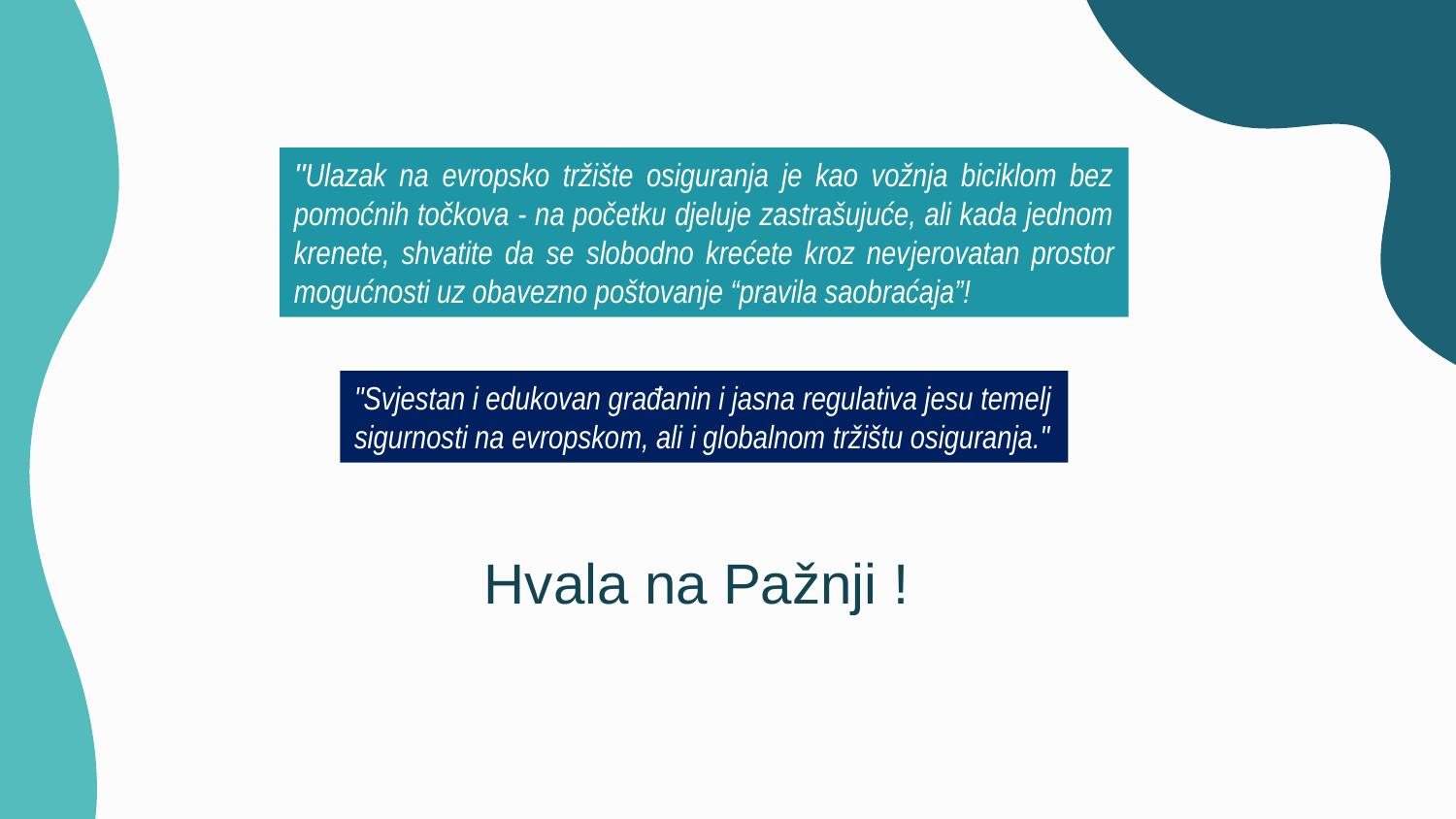

"Ulazak na evropsko tržište osiguranja je kao vožnja biciklom bez pomoćnih točkova - na početku djeluje zastrašujuće, ali kada jednom krenete, shvatite da se slobodno krećete kroz nevjerovatan prostor mogućnosti uz obavezno poštovanje “pravila saobraćaja”!
"Svjestan i edukovan građanin i jasna regulativa jesu temelj sigurnosti na evropskom, ali i globalnom tržištu osiguranja."
# Hvala na Pažnji !